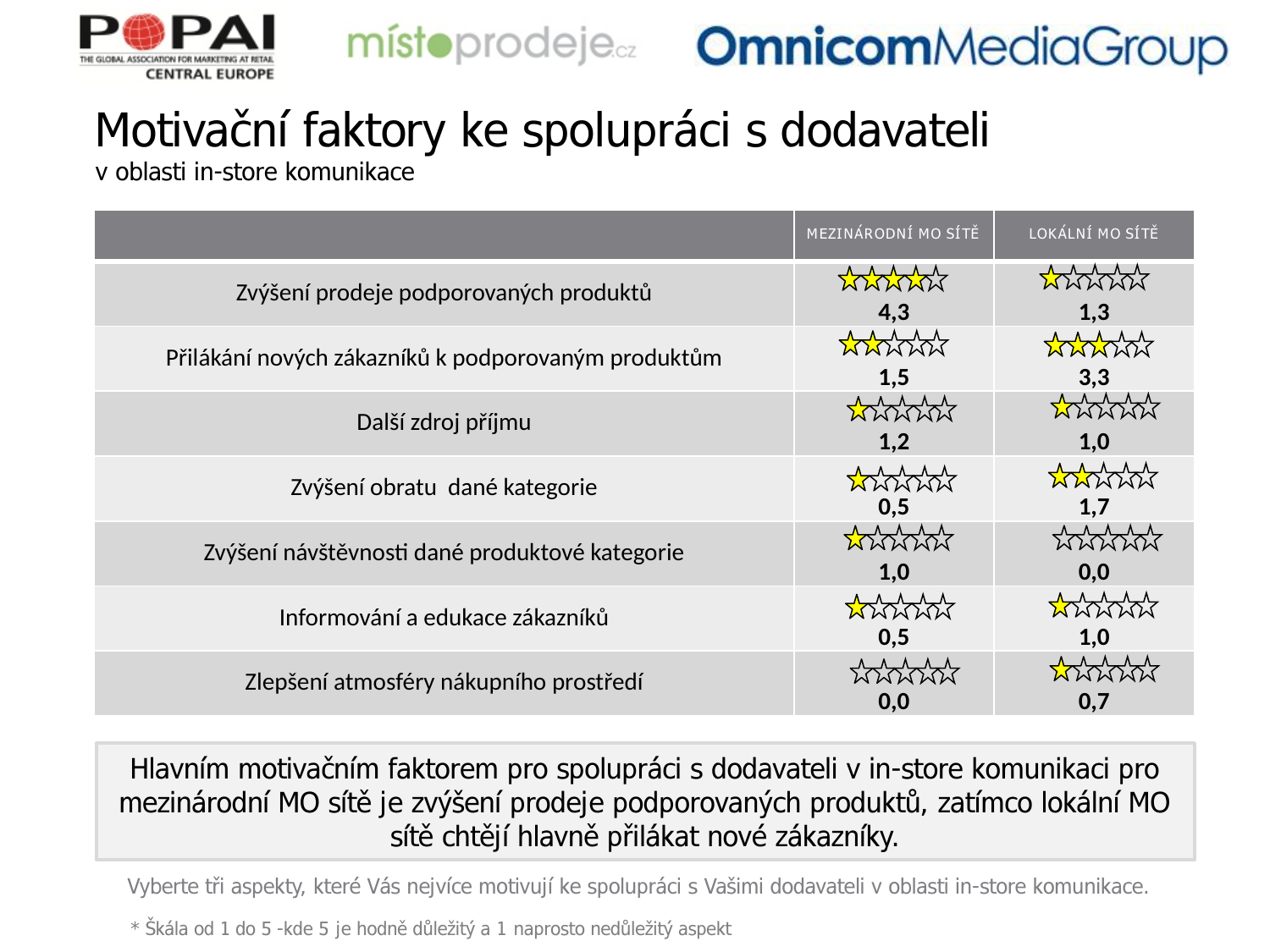

# Motivační faktory ke spolupráci s dodavateli v oblasti in-store komunikace
|  | MEZINÁRODNÍ MO SÍTĚ | LOKÁLNÍ MO SÍTĚ |
| --- | --- | --- |
| Zvýšení prodeje podporovaných produktů | 4,3 | 1,3 |
| Přilákání nových zákazníků k podporovaným produktům | 1,5 | 3,3 |
| Další zdroj příjmu | 1,2 | 1,0 |
| Zvýšení obratu dané kategorie | 0,5 | 1,7 |
| Zvýšení návštěvnosti dané produktové kategorie | 1,0 | 0,0 |
| Informování a edukace zákazníků | 0,5 | 1,0 |
| Zlepšení atmosféry nákupního prostředí | 0,0 | 0,7 |

Hlavním motivačním faktorem pro spolupráci s dodavateli v in-store komunikaci pro mezinárodní MO sítě je zvýšení prodeje podporovaných produktů, zatímco lokální MO sítě chtějí hlavně přilákat nové zákazníky.
Vyberte tři aspekty, které Vás nejvíce motivují ke spolupráci s Vašimi dodavateli v oblasti in-store komunikace.
* Škála od 1 do 5 -kde 5 je hodně důležitý a 1 naprosto nedůležitý aspekt